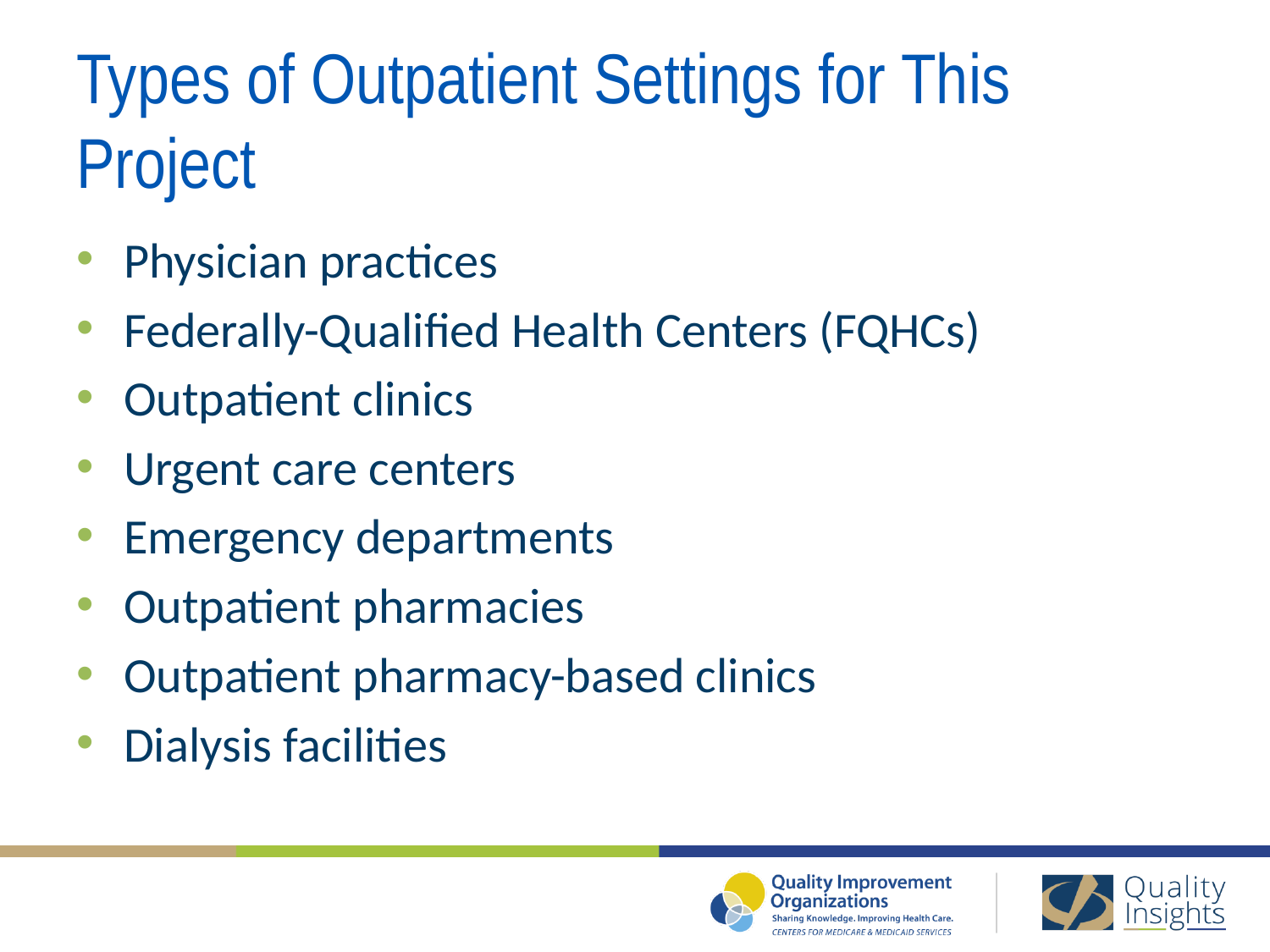

# Types of Outpatient Settings for This Project
Physician practices
Federally-Qualified Health Centers (FQHCs)
Outpatient clinics
Urgent care centers
Emergency departments
Outpatient pharmacies
Outpatient pharmacy-based clinics
Dialysis facilities